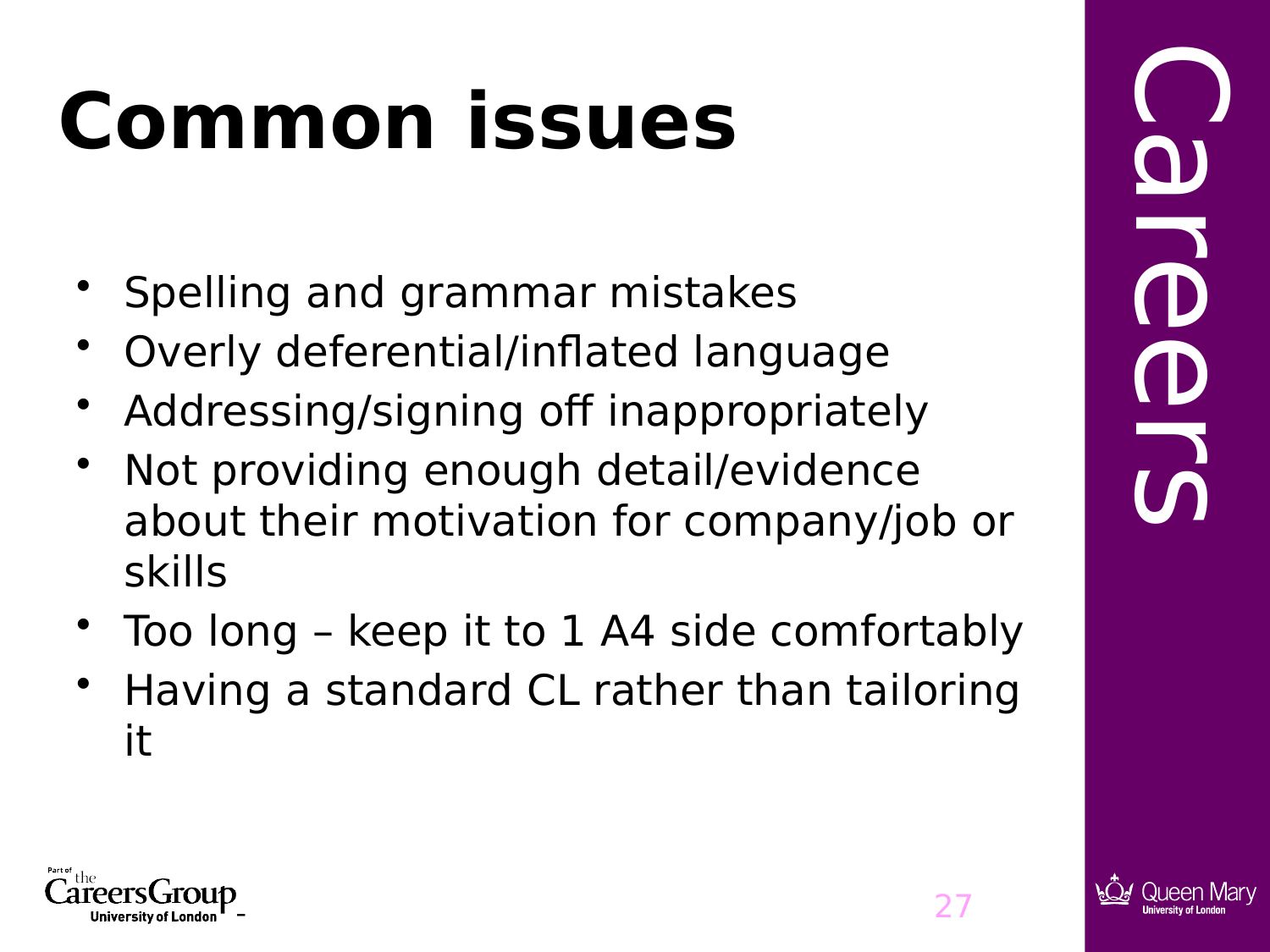

# Common issues
Spelling and grammar mistakes
Overly deferential/inflated language
Addressing/signing off inappropriately
Not providing enough detail/evidence about their motivation for company/job or skills
Too long – keep it to 1 A4 side comfortably
Having a standard CL rather than tailoring it